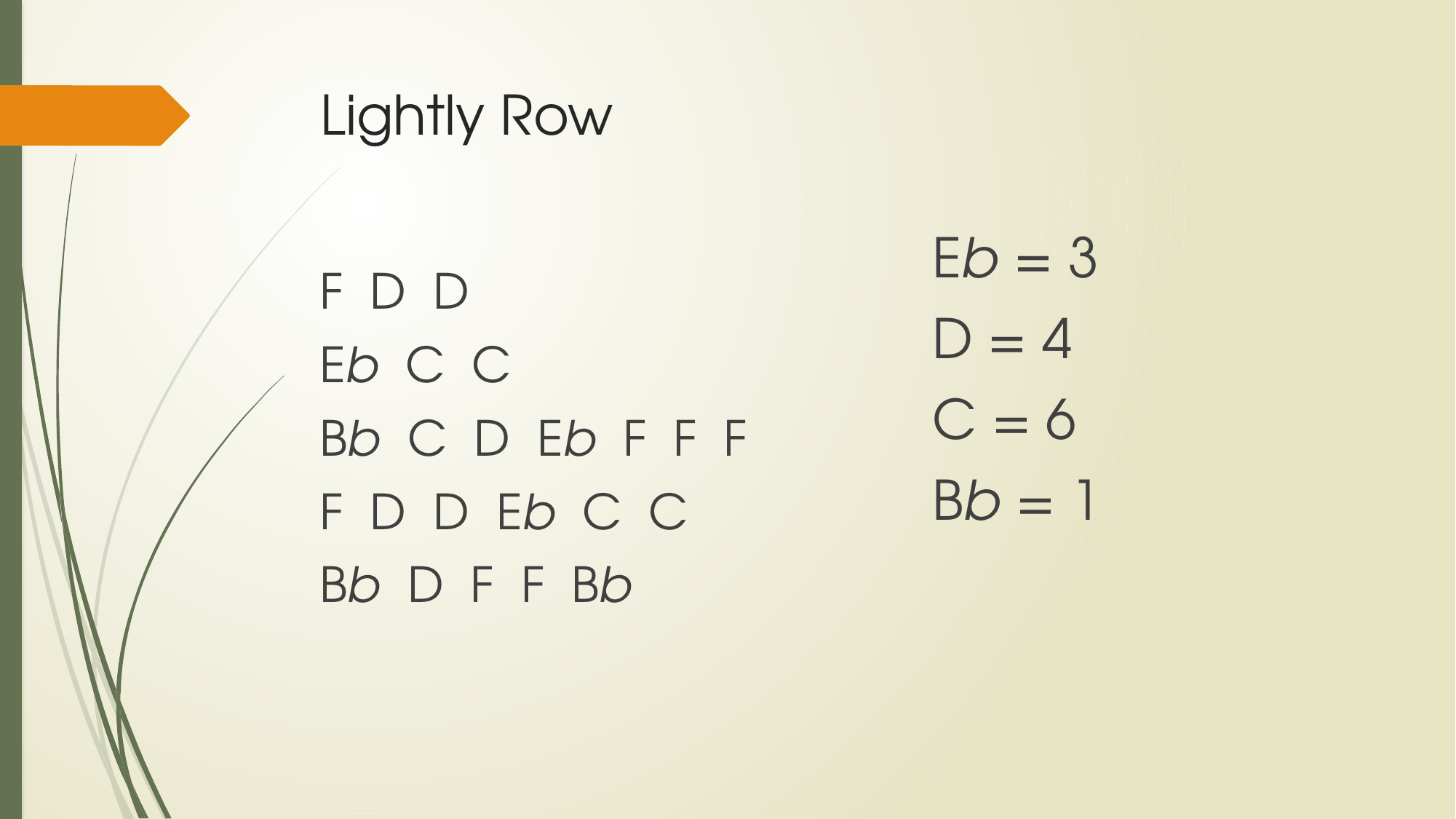

# Lightly Row
Eb = 3
D = 4
C = 6
Bb = 1

F  D  D
Eb  C  C
Bb  C  D  Eb  F  F  F
F  D  D  Eb  C  C
Bb  D  F  F  Bb